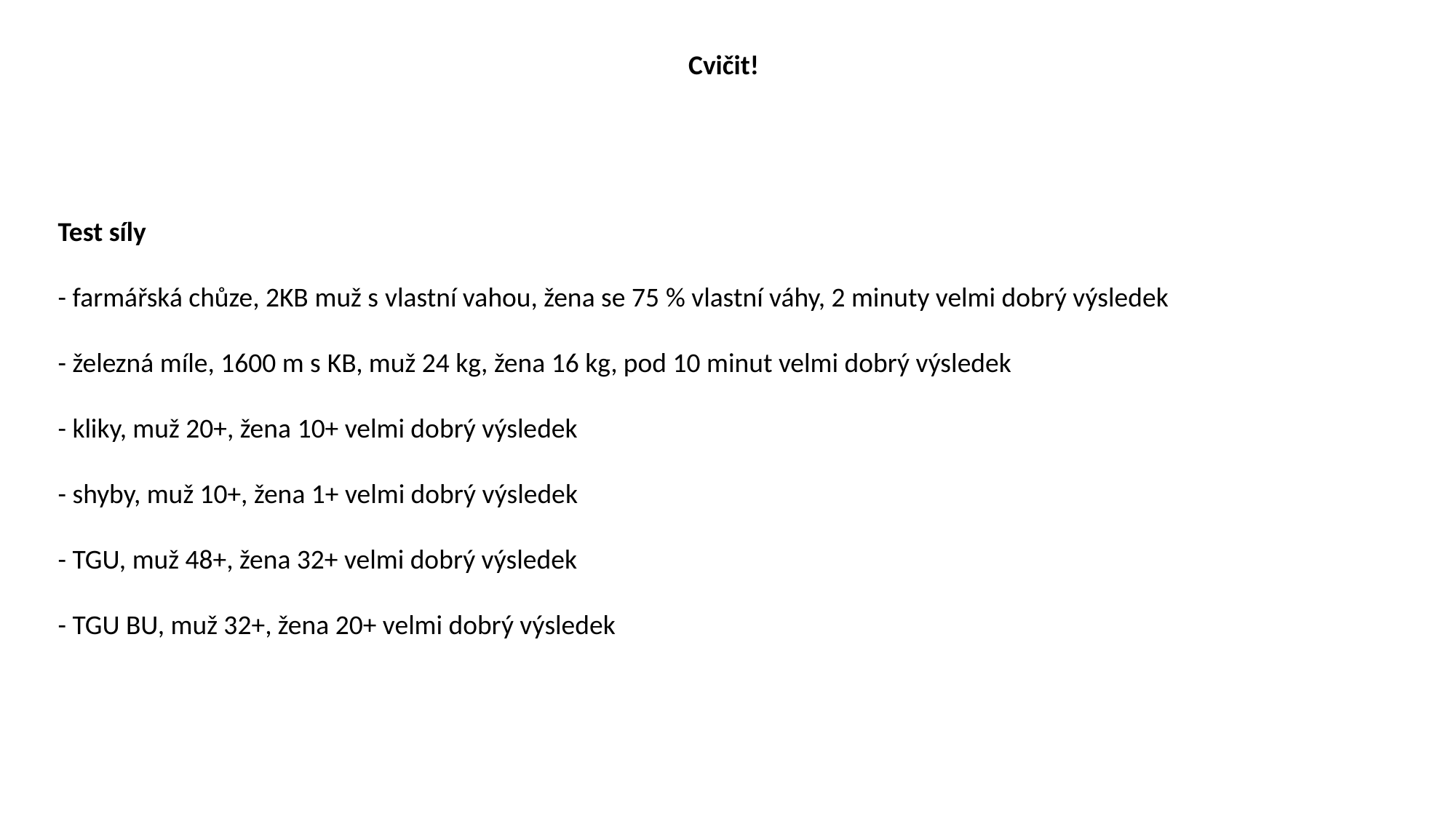

Cvičit!
Test síly

- farmářská chůze, 2KB muž s vlastní vahou, žena se 75 % vlastní váhy, 2 minuty velmi dobrý výsledek

- železná míle, 1600 m s KB, muž 24 kg, žena 16 kg, pod 10 minut velmi dobrý výsledek

- kliky, muž 20+, žena 10+ velmi dobrý výsledek

- shyby, muž 10+, žena 1+ velmi dobrý výsledek

- TGU, muž 48+, žena 32+ velmi dobrý výsledek

- TGU BU, muž 32+, žena 20+ velmi dobrý výsledek